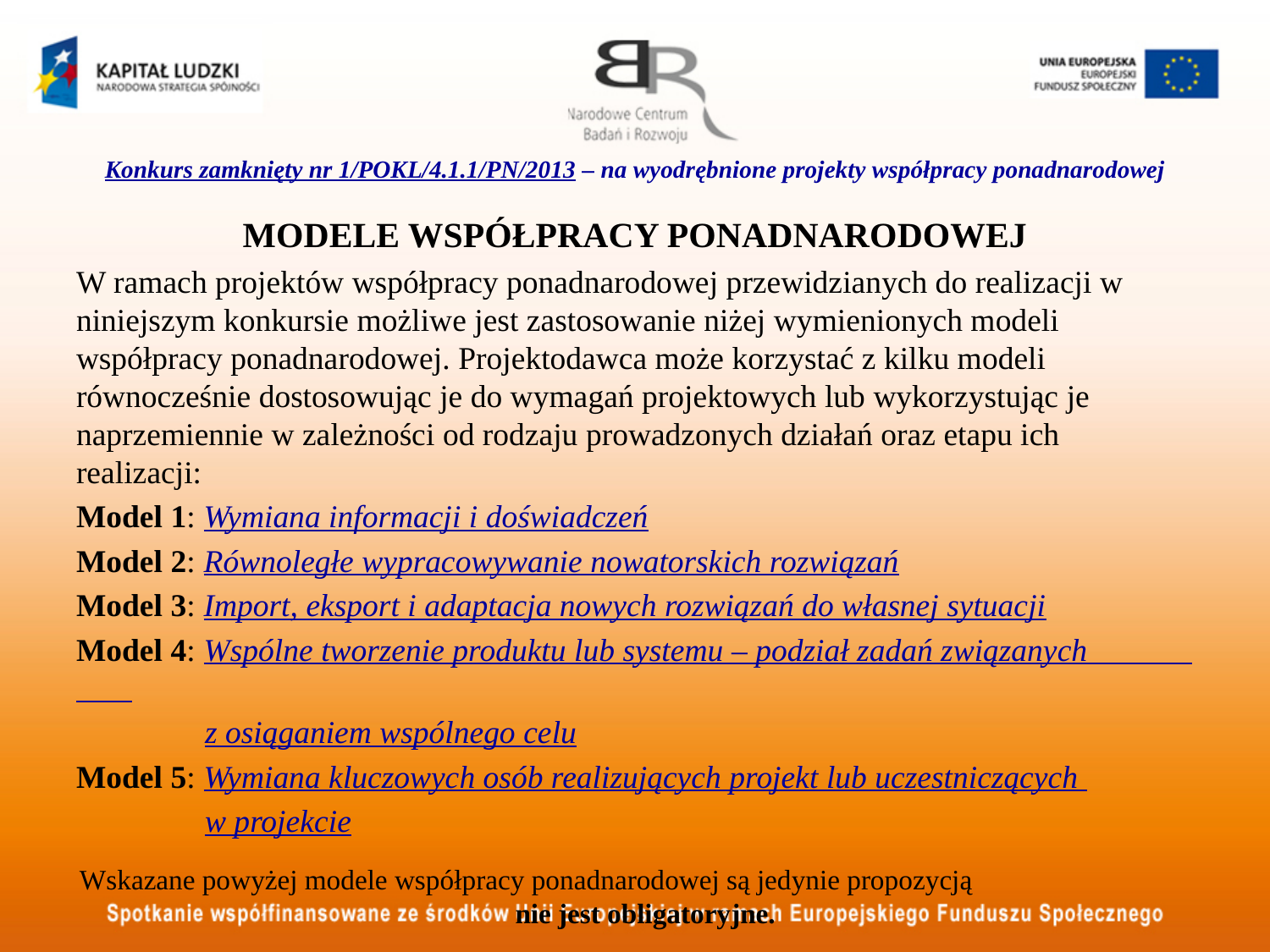

# Konkurs zamknięty nr 1/POKL/4.1.1/PN/2013 – na wyodrębnione projekty współpracy ponadnarodowej
Modele współpracy ponadnaroDowej
W ramach projektów współpracy ponadnarodowej przewidzianych do realizacji w niniejszym konkursie możliwe jest zastosowanie niżej wymienionych modeli współpracy ponadnarodowej. Projektodawca może korzystać z kilku modeli równocześnie dostosowując je do wymagań projektowych lub wykorzystując je naprzemiennie w zależności od rodzaju prowadzonych działań oraz etapu ich realizacji:
Model 1: Wymiana informacji i doświadczeń
Model 2: Równoległe wypracowywanie nowatorskich rozwiązań
Model 3: Import, eksport i adaptacja nowych rozwiązań do własnej sytuacji
Model 4: Wspólne tworzenie produktu lub systemu – podział zadań związanych
                z osiąganiem wspólnego celu
Model 5: Wymiana kluczowych osób realizujących projekt lub uczestniczących
                w projekcie

Wskazane powyżej modele współpracy ponadnarodowej są jedynie propozycją                                   nie jest obligatoryjne.